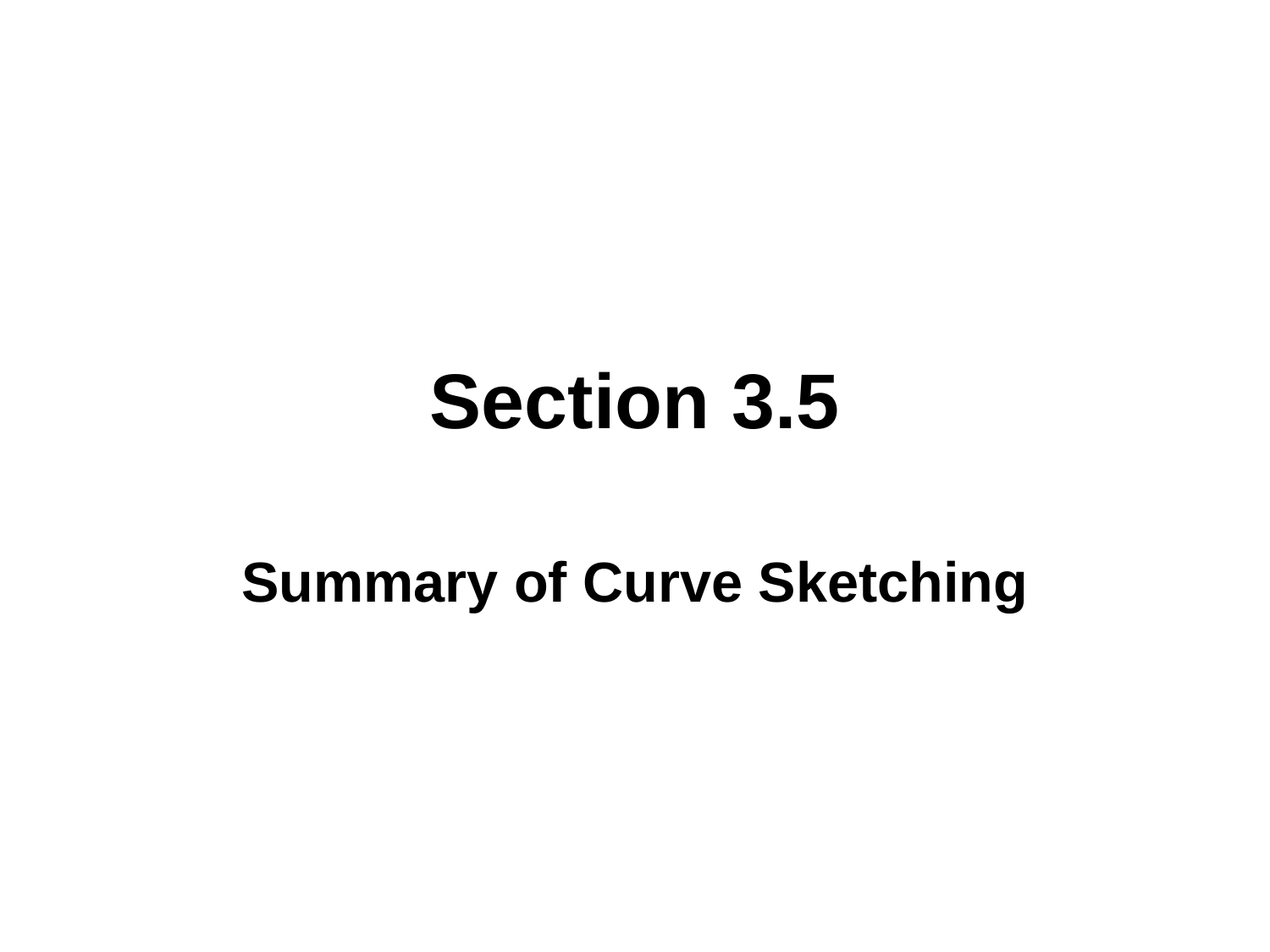

# Section 3.5
Summary of Curve Sketching